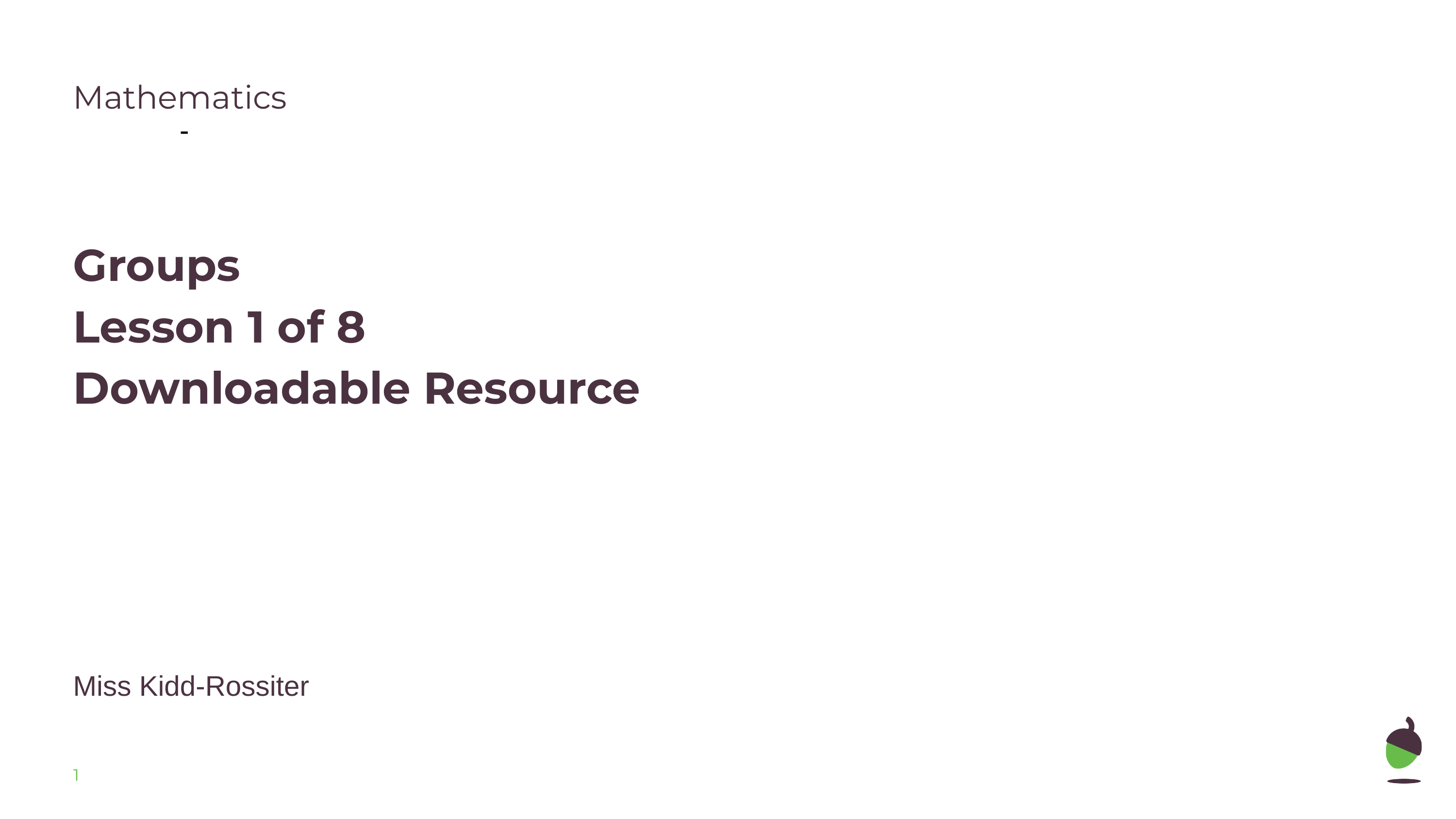

Mathematics
Groups
Lesson 1 of 8
Downloadable Resource
Miss Kidd-Rossiter